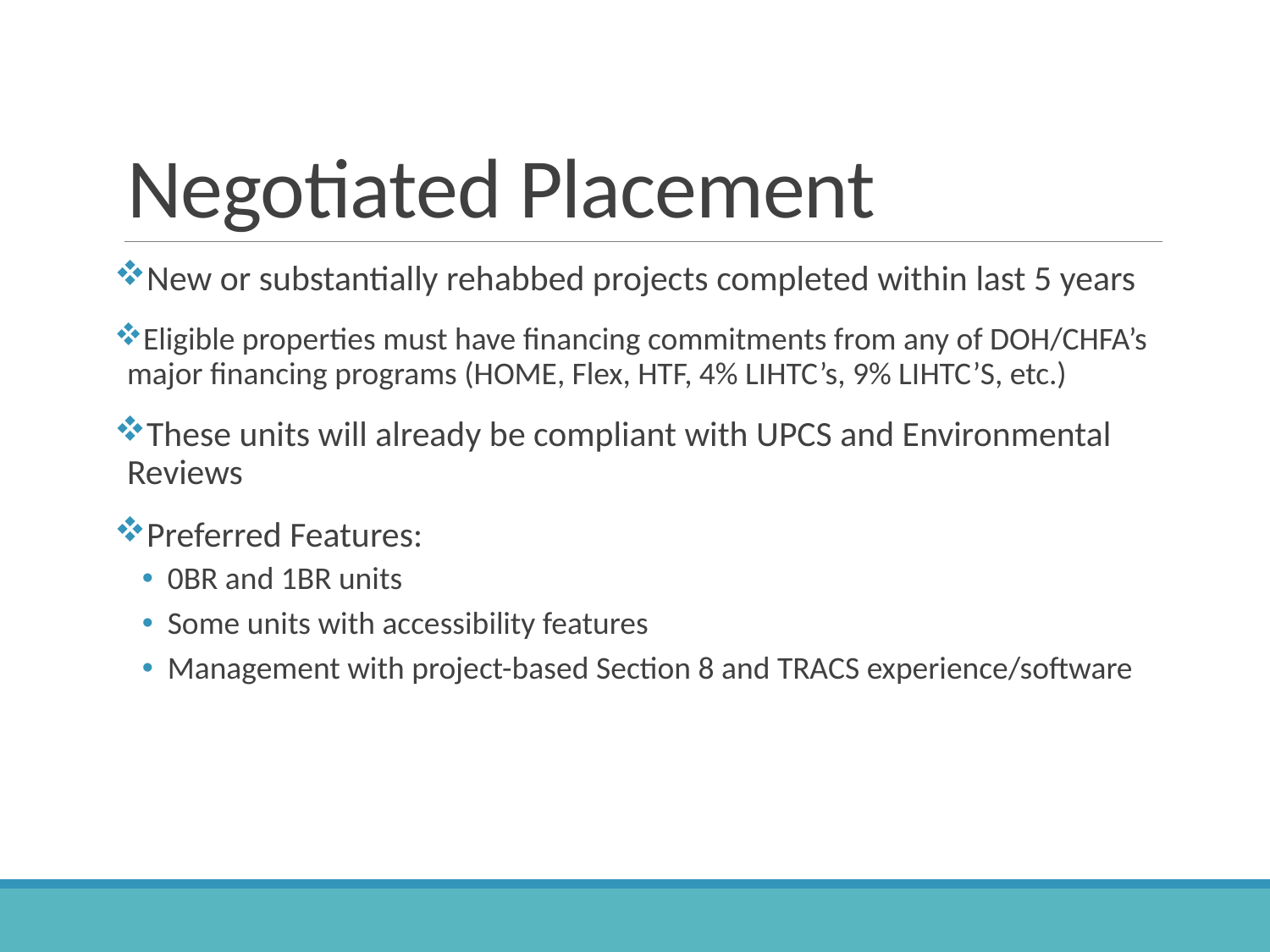

# Negotiated Placement
New or substantially rehabbed projects completed within last 5 years
Eligible properties must have financing commitments from any of DOH/CHFA’s major financing programs (HOME, Flex, HTF, 4% LIHTC’s, 9% LIHTC’S, etc.)
These units will already be compliant with UPCS and Environmental Reviews
Preferred Features:
0BR and 1BR units
Some units with accessibility features
Management with project-based Section 8 and TRACS experience/software